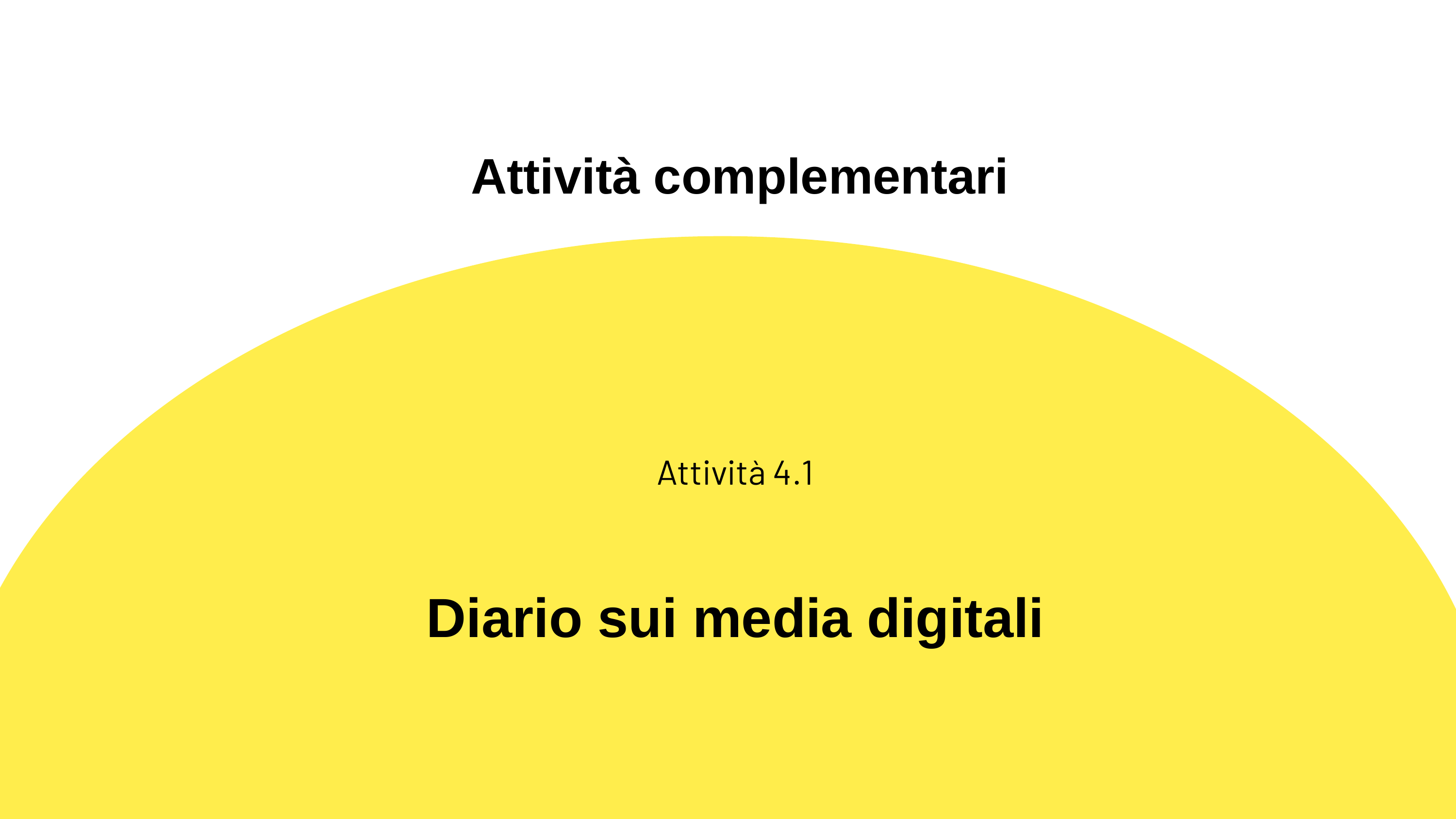

Attività complementari

Attività 4.1
Diario sui media digitali